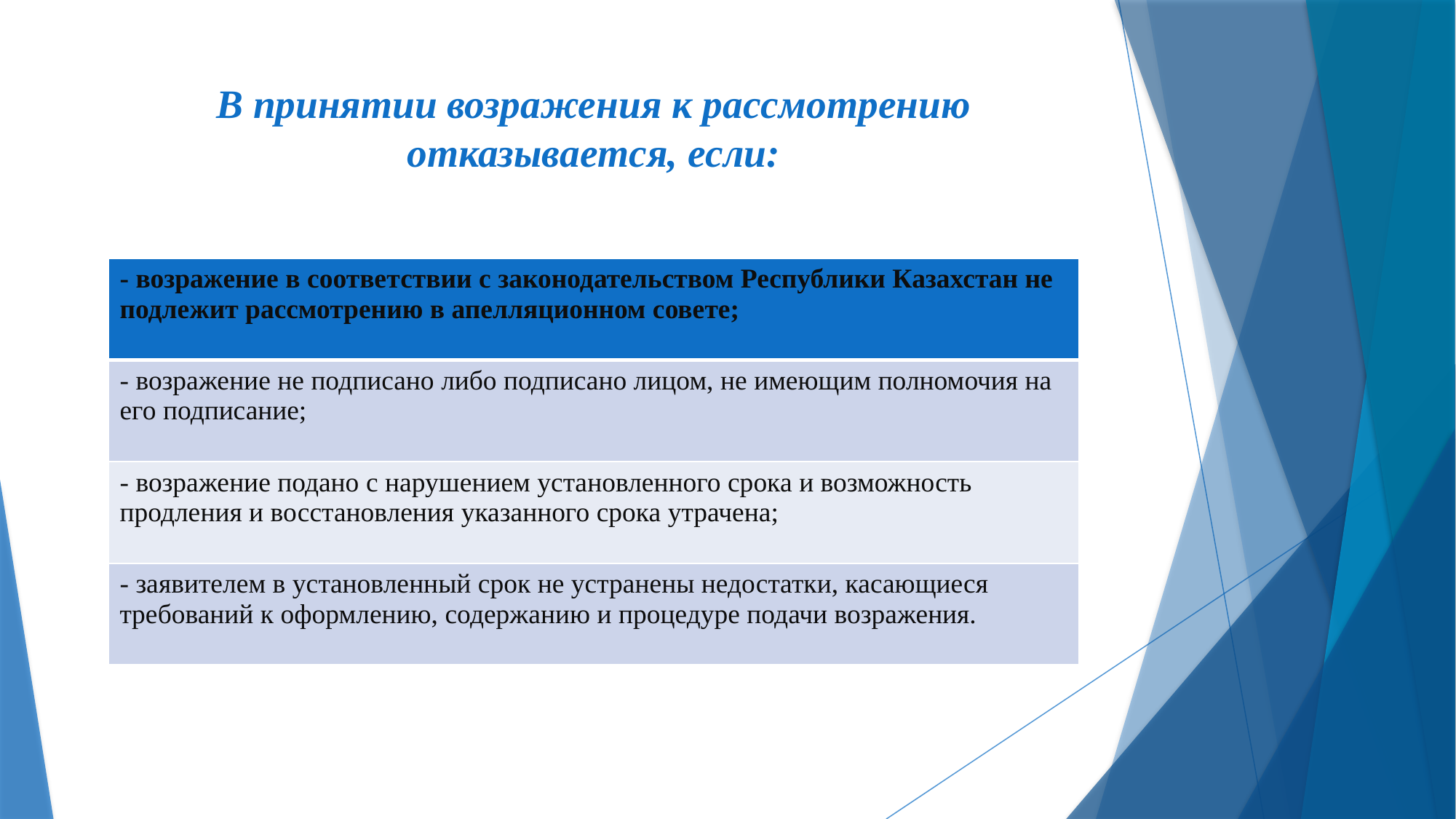

# В принятии возражения к рассмотрению отказывается, если:
| - возражение в соответствии с законодательством Республики Казахстан не подлежит рассмотрению в апелляционном совете; |
| --- |
| - возражение не подписано либо подписано лицом, не имеющим полномочия на его подписание; |
| - возражение подано с нарушением установленного срока и возможность продления и восстановления указанного срока утрачена; |
| - заявителем в установленный срок не устранены недостатки, касающиеся требований к оформлению, содержанию и процедуре подачи возражения. |